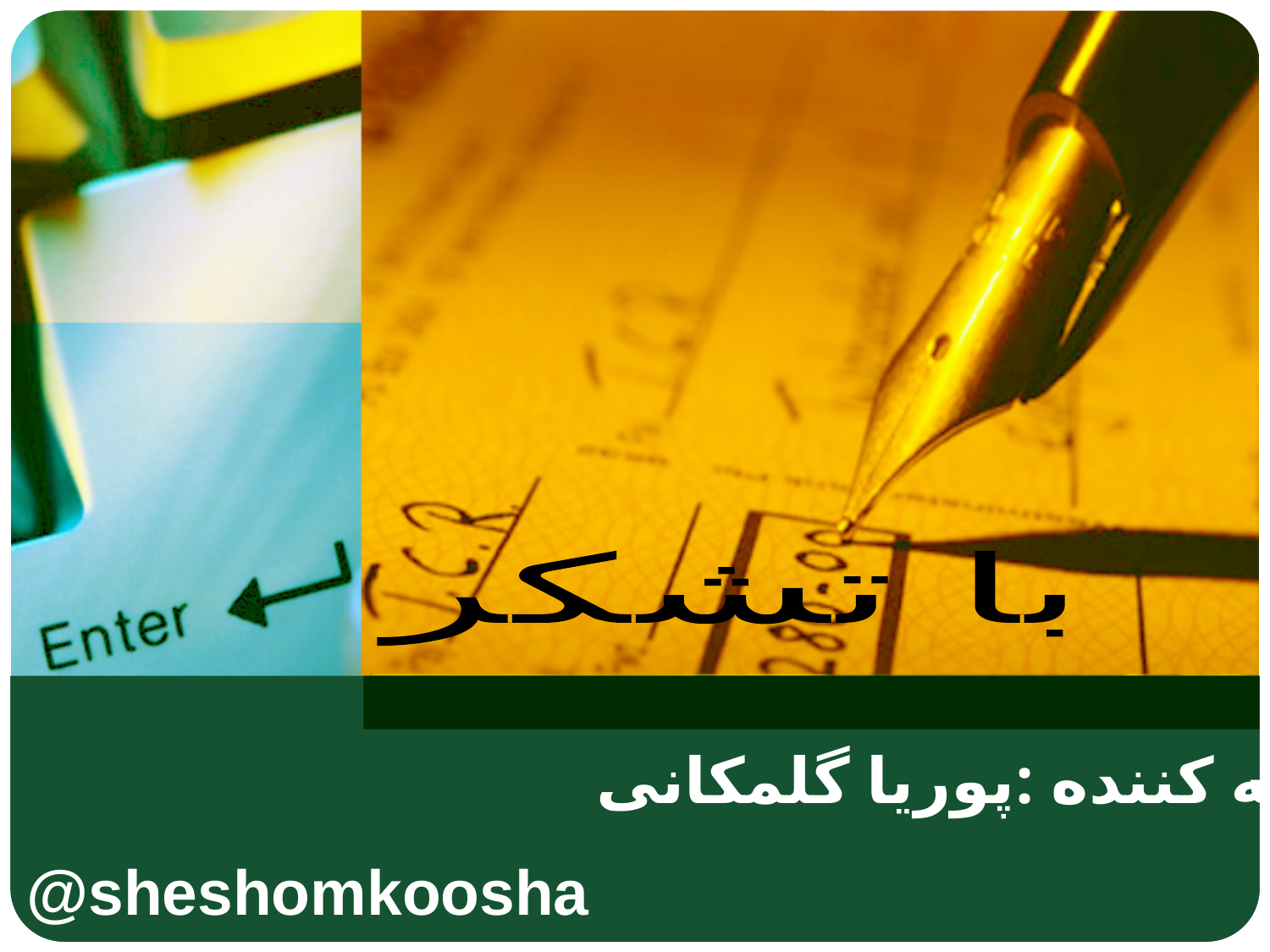

با تشکر
تهیه کننده :پوریا گلمکانی
@sheshomkoosha